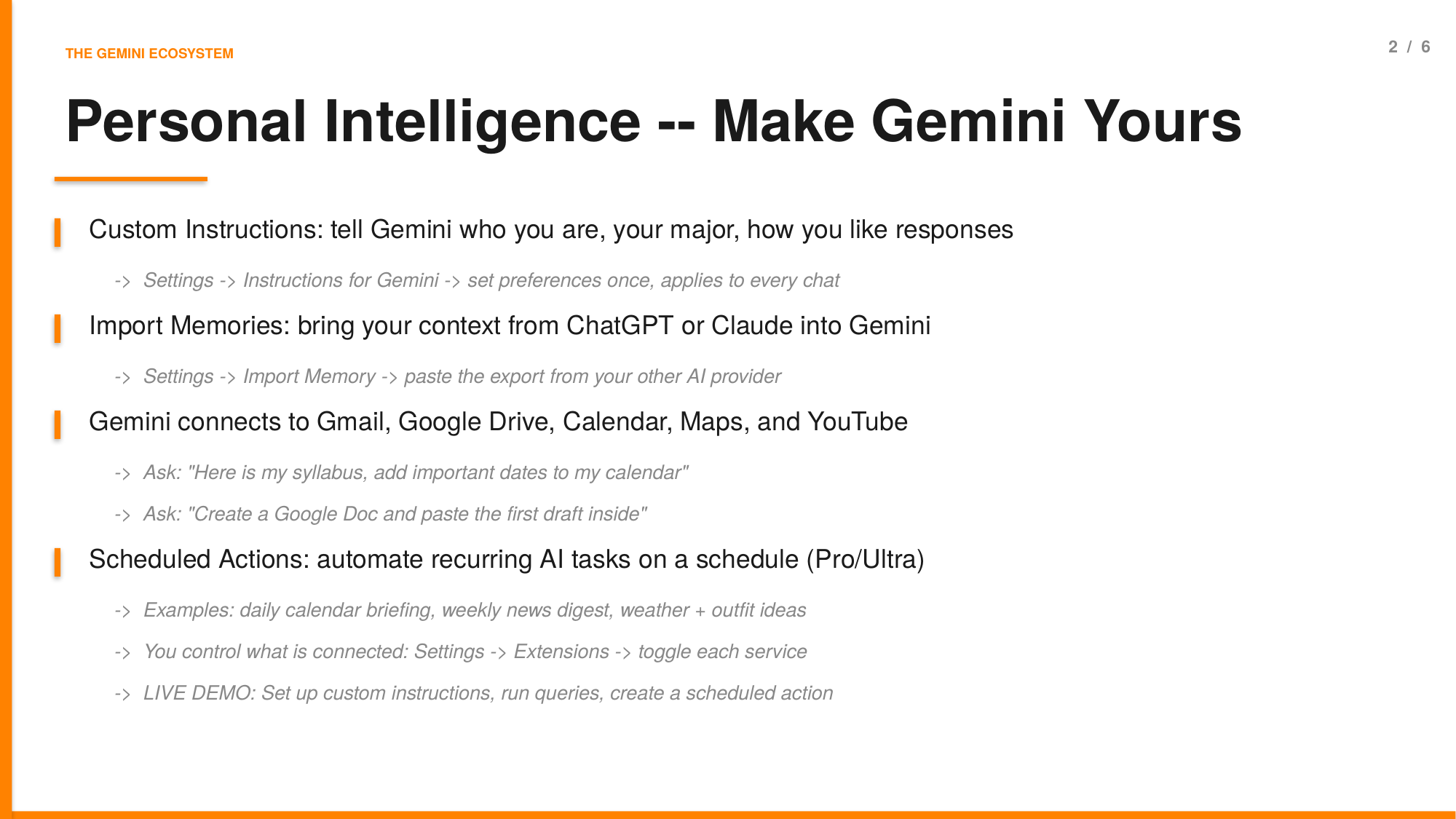

2  /  6
THE GEMINI ECOSYSTEM
Personal Intelligence -- Make Gemini Yours

Custom Instructions: tell Gemini who you are, your major, how you like responses

->  Settings -> Instructions for Gemini -> set preferences once, applies to every chat
Import Memories: bring your context from ChatGPT or Claude into Gemini

->  Settings -> Import Memory -> paste the export from your other AI provider
Gemini connects to Gmail, Google Drive, Calendar, Maps, and YouTube

->  Ask: "Here is my syllabus, add important dates to my calendar"
->  Ask: "Create a Google Doc and paste the first draft inside"
Scheduled Actions: automate recurring AI tasks on a schedule (Pro/Ultra)

->  Examples: daily calendar briefing, weekly news digest, weather + outfit ideas
->  You control what is connected: Settings -> Extensions -> toggle each service
->  LIVE DEMO: Set up custom instructions, run queries, create a scheduled action